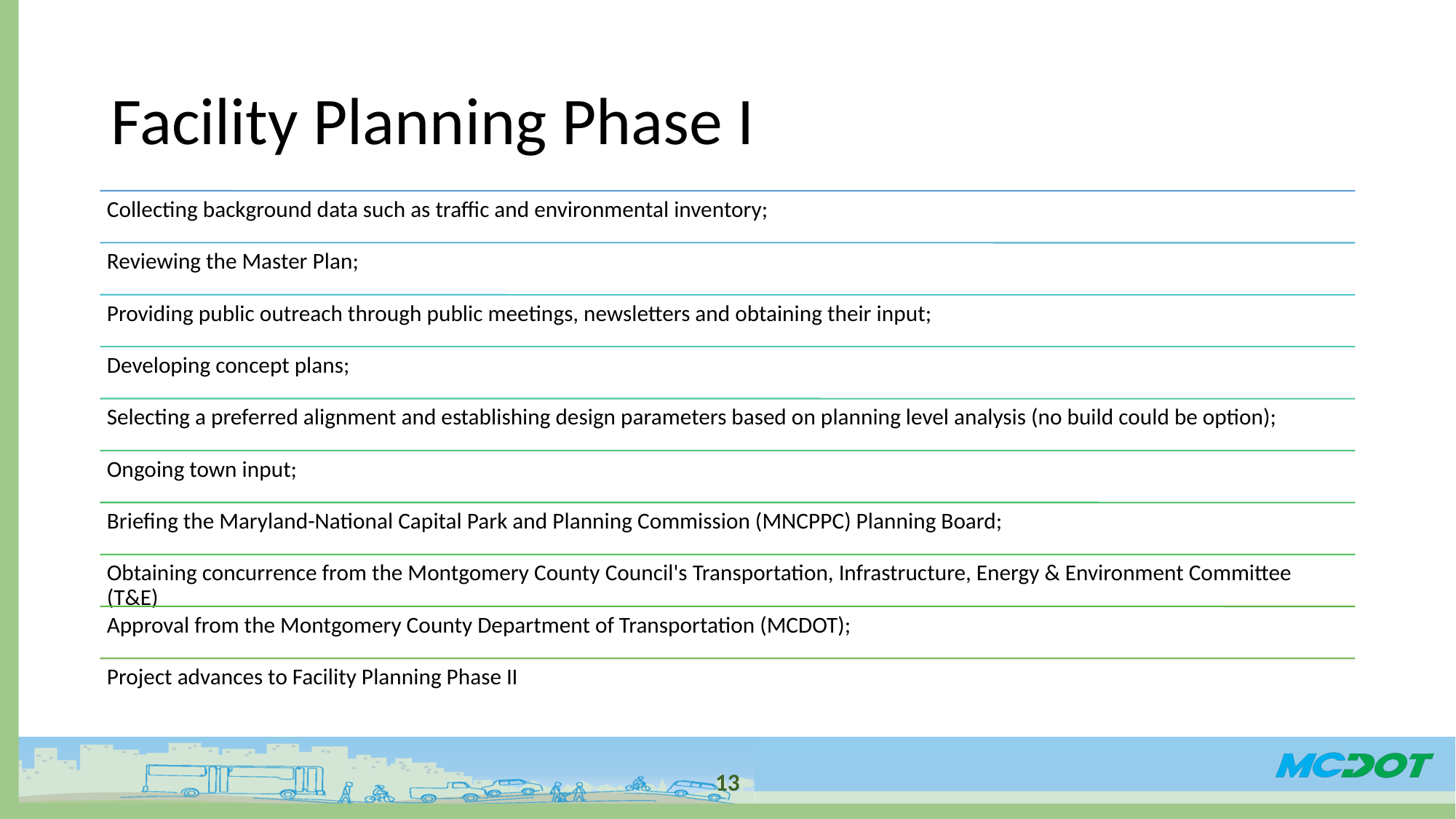

# Facility Planning Phase I
Collecting background data such as traffic and environmental inventory;
Reviewing the Master Plan;
Providing public outreach through public meetings, newsletters and obtaining their input;
Developing concept plans;
Selecting a preferred alignment and establishing design parameters based on planning level analysis (no build could be option);
Ongoing town input;
Briefing the Maryland-National Capital Park and Planning Commission (MNCPPC) Planning Board;
Obtaining concurrence from the Montgomery County Council's Transportation, Infrastructure, Energy & Environment Committee (T&E)
Approval from the Montgomery County Department of Transportation (MCDOT);
Project advances to Facility Planning Phase II
13